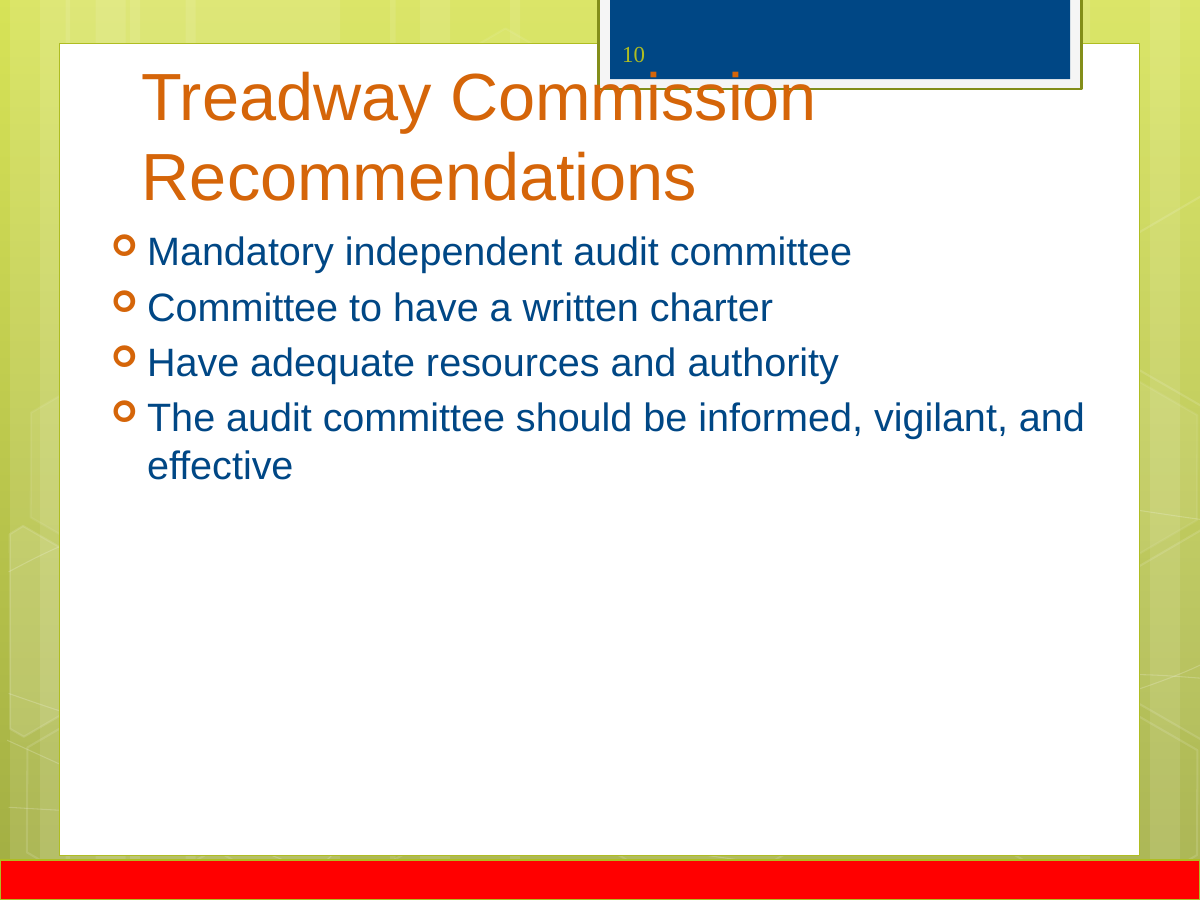

10
# Treadway Commission Recommendations
Mandatory independent audit committee
Committee to have a written charter
Have adequate resources and authority
The audit committee should be informed, vigilant, and effective